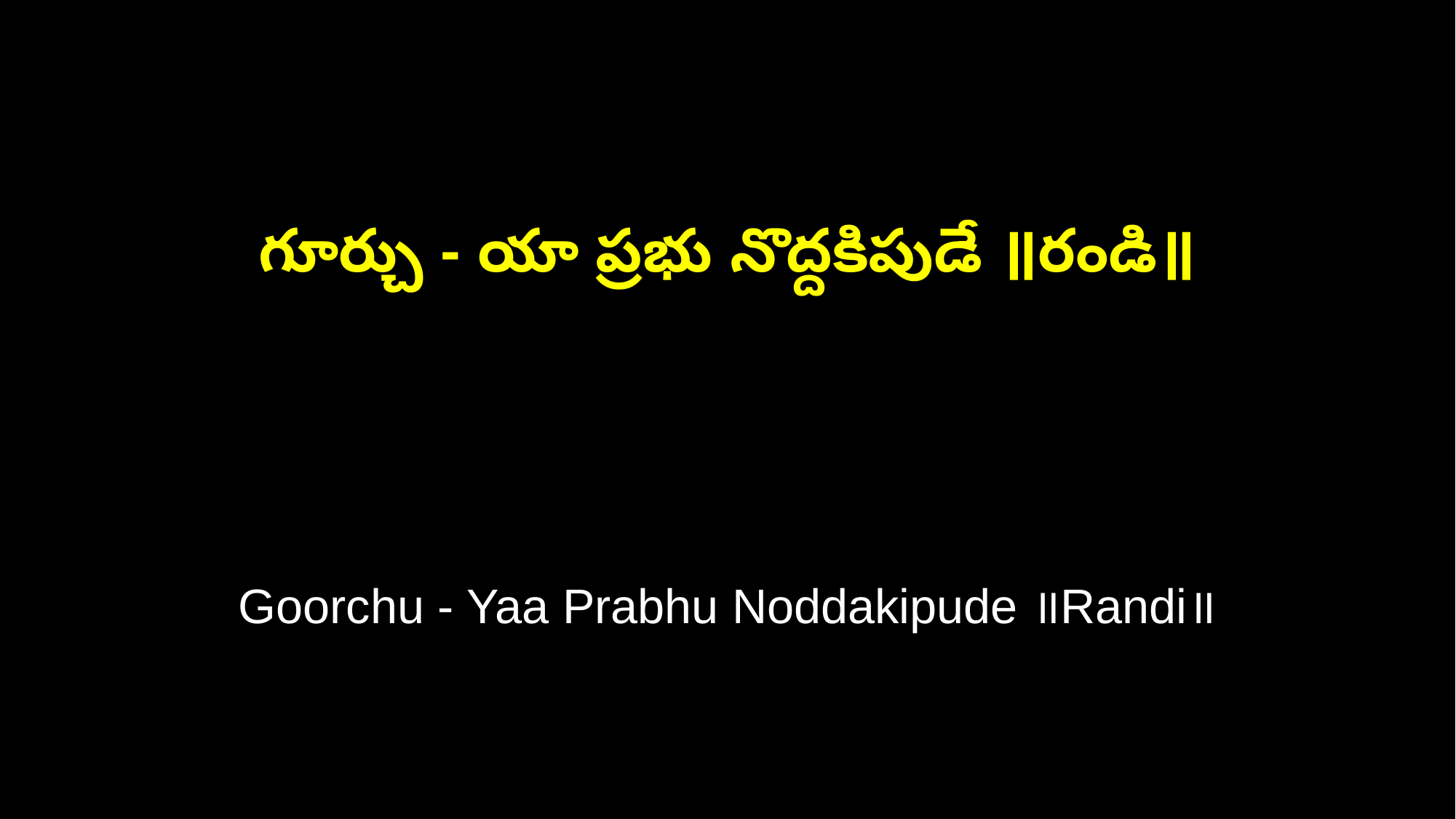

గూర్చు - యా ప్రభు నొద్దకిపుడే ॥రండి॥
Goorchu - Yaa Prabhu Noddakipude ॥Randi॥